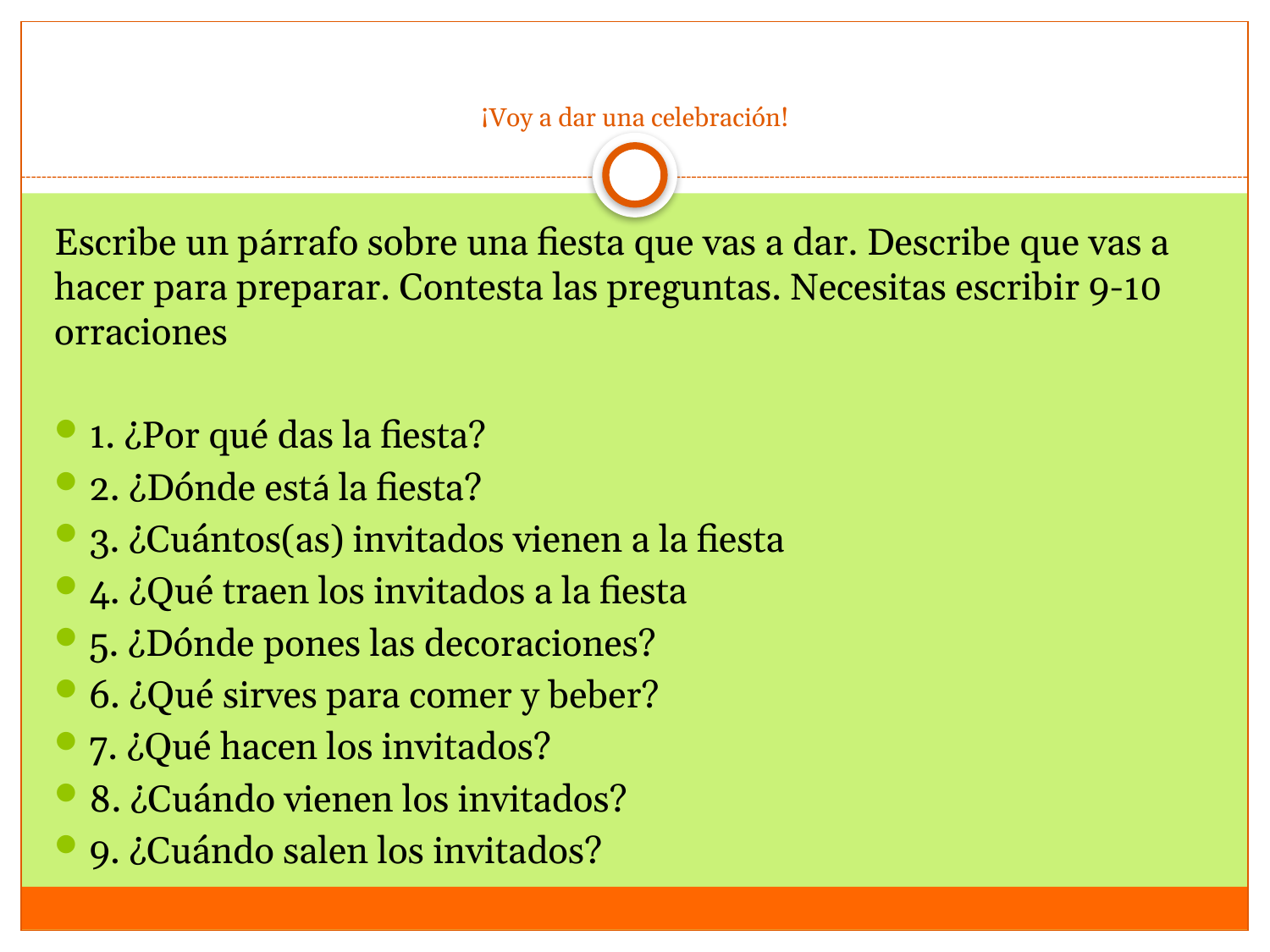

# ¡Voy a dar una celebración!
Escribe un párrafo sobre una fiesta que vas a dar. Describe que vas a hacer para preparar. Contesta las preguntas. Necesitas escribir 9-10 orraciones

1. ¿Por qué das la fiesta?
2. ¿Dónde está la fiesta?
3. ¿Cuántos(as) invitados vienen a la fiesta
4. ¿Qué traen los invitados a la fiesta
5. ¿Dónde pones las decoraciones?
6. ¿Qué sirves para comer y beber?
7. ¿Qué hacen los invitados?
8. ¿Cuándo vienen los invitados?
9. ¿Cuándo salen los invitados?